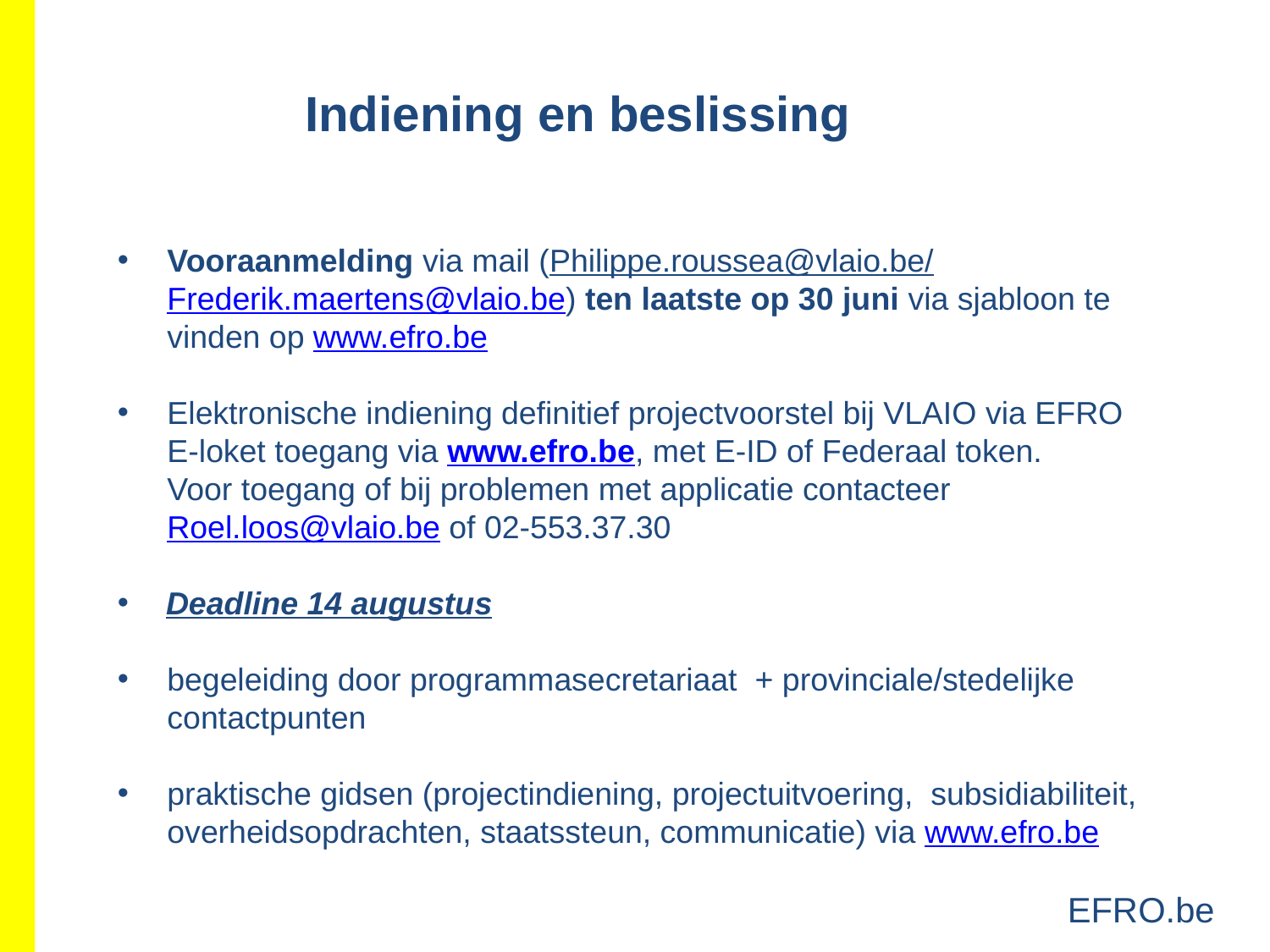

Indiening en beslissing

Vooraanmelding via mail (Philippe.roussea@vlaio.be/ Frederik.maertens@vlaio.be) ten laatste op 30 juni via sjabloon te vinden op www.efro.be

Elektronische indiening definitief projectvoorstel bij VLAIO via EFRO E-loket toegang via www.efro.be, met E-ID of Federaal token.
Voor toegang of bij problemen met applicatie contacteer
Roel.loos@vlaio.be of 02-553.37.30

 Deadline 14 augustus

begeleiding door programmasecretariaat  + provinciale/stedelijke contactpunten

praktische gidsen (projectindiening, projectuitvoering,  subsidiabiliteit, overheidsopdrachten, staatssteun, communicatie) via www.efro.be